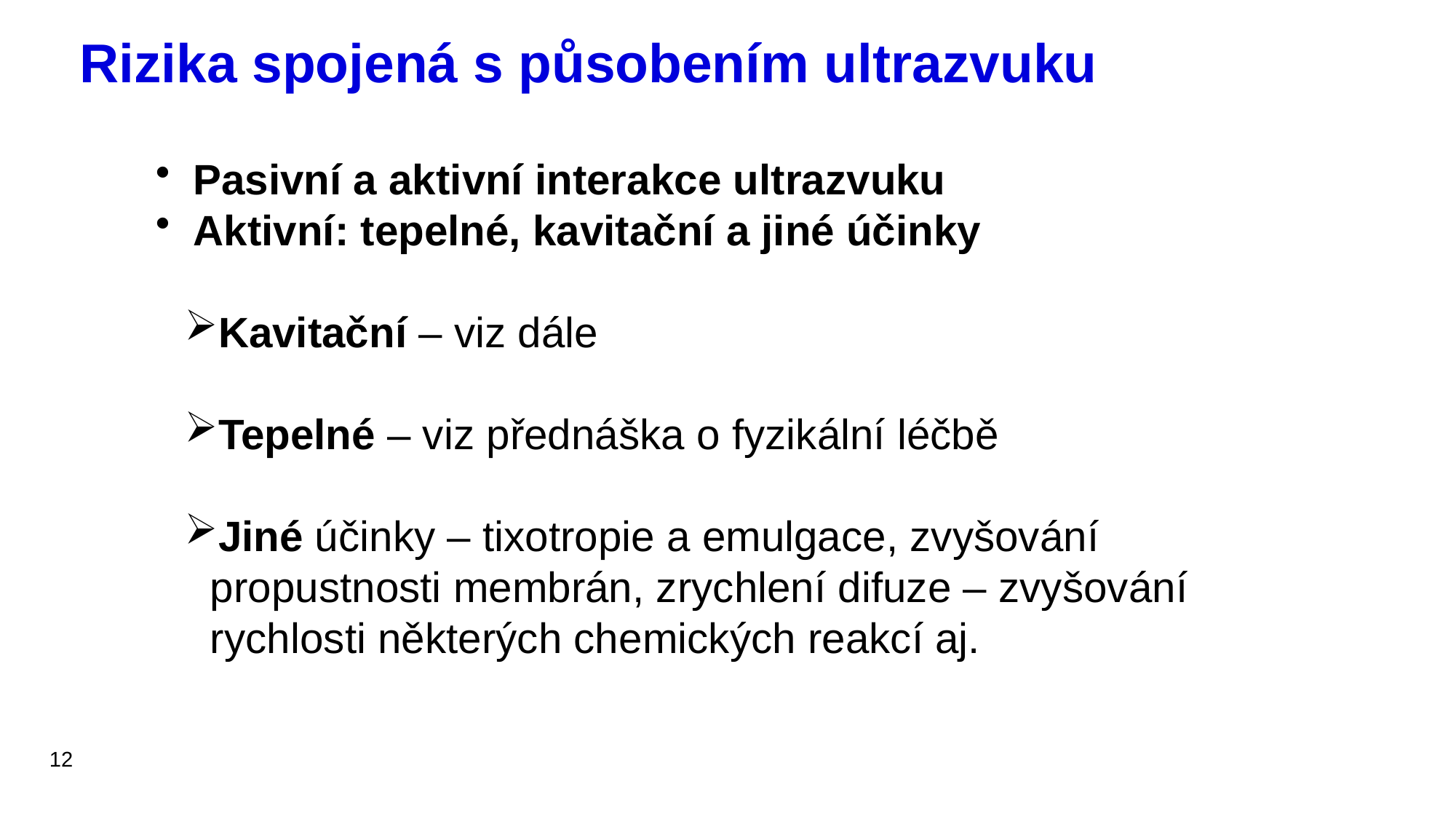

# Rizika spojená s působením ultrazvuku
 Pasivní a aktivní interakce ultrazvuku
 Aktivní: tepelné, kavitační a jiné účinky

Kavitační – viz dále

Tepelné – viz přednáška o fyzikální léčbě

Jiné účinky – tixotropie a emulgace, zvyšování propustnosti membrán, zrychlení difuze – zvyšování rychlosti některých chemických reakcí aj.
12